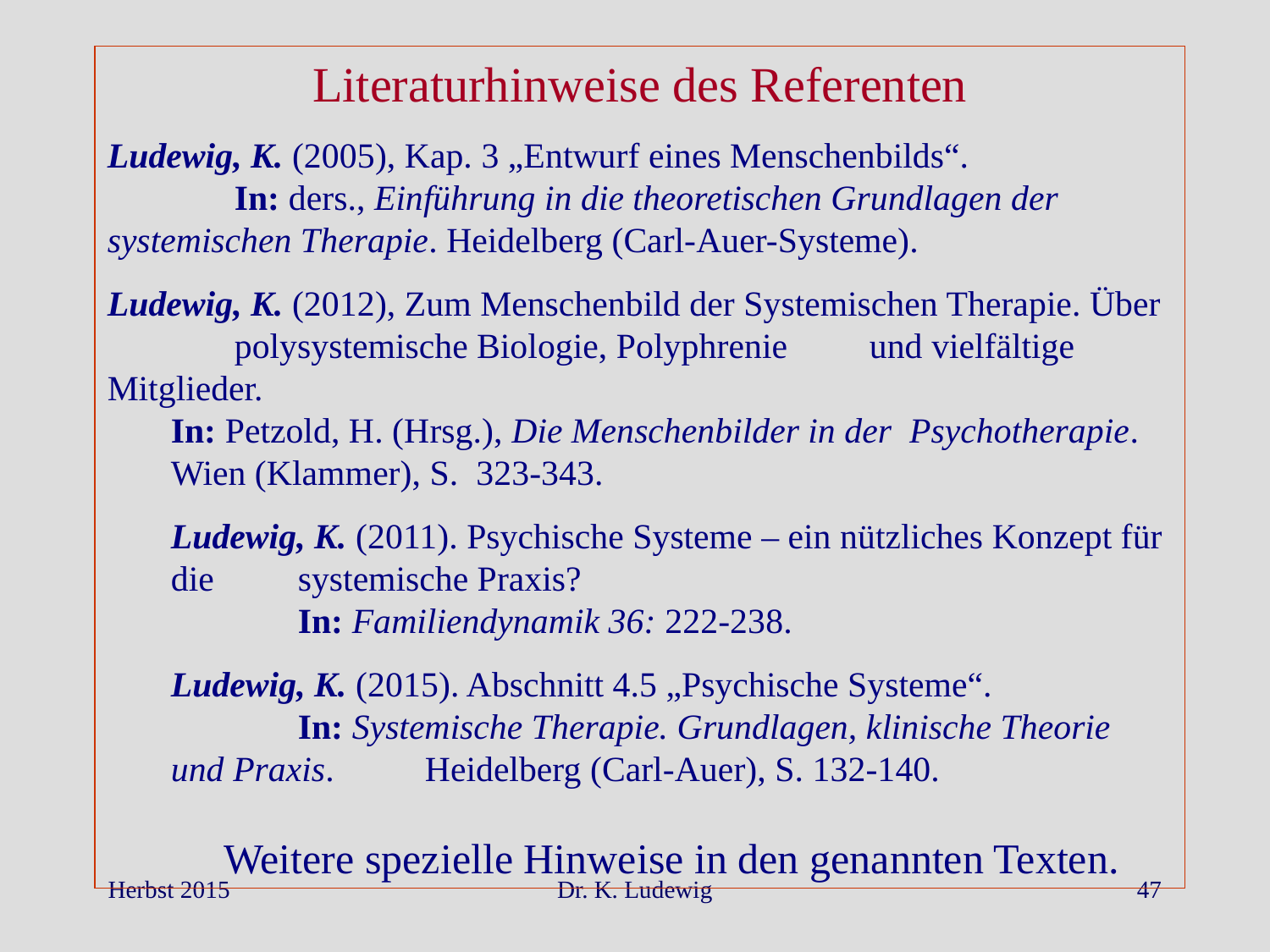

Literaturhinweise des Referenten
Ludewig, K. (2005), Kap. 3 „Entwurf eines Menschenbilds“.
	In: ders., Einführung in die theoretischen Grundlagen der 	systemischen Therapie. Heidelberg (Carl-Auer-Systeme).
Ludewig, K. (2012), Zum Menschenbild der Systemischen Therapie. Über 	polysystemische Biologie, Polyphrenie 	und vielfältige Mitglieder.
In: Petzold, H. (Hrsg.), Die Menschenbilder in der  Psychotherapie. Wien (Klammer), S.  323-343.
Ludewig, K. (2011). Psychische Systeme – ein nützliches Konzept für die 	systemische Praxis?
	In: Familiendynamik 36: 222-238.
Ludewig, K. (2015). Abschnitt 4.5 „Psychische Systeme“.
	In: Systemische Therapie. Grundlagen, klinische Theorie und Praxis. 	Heidelberg (Carl-Auer), S. 132-140.

Weitere spezielle Hinweise in den genannten Texten.
Herbst 2015
Dr. K. Ludewig
47